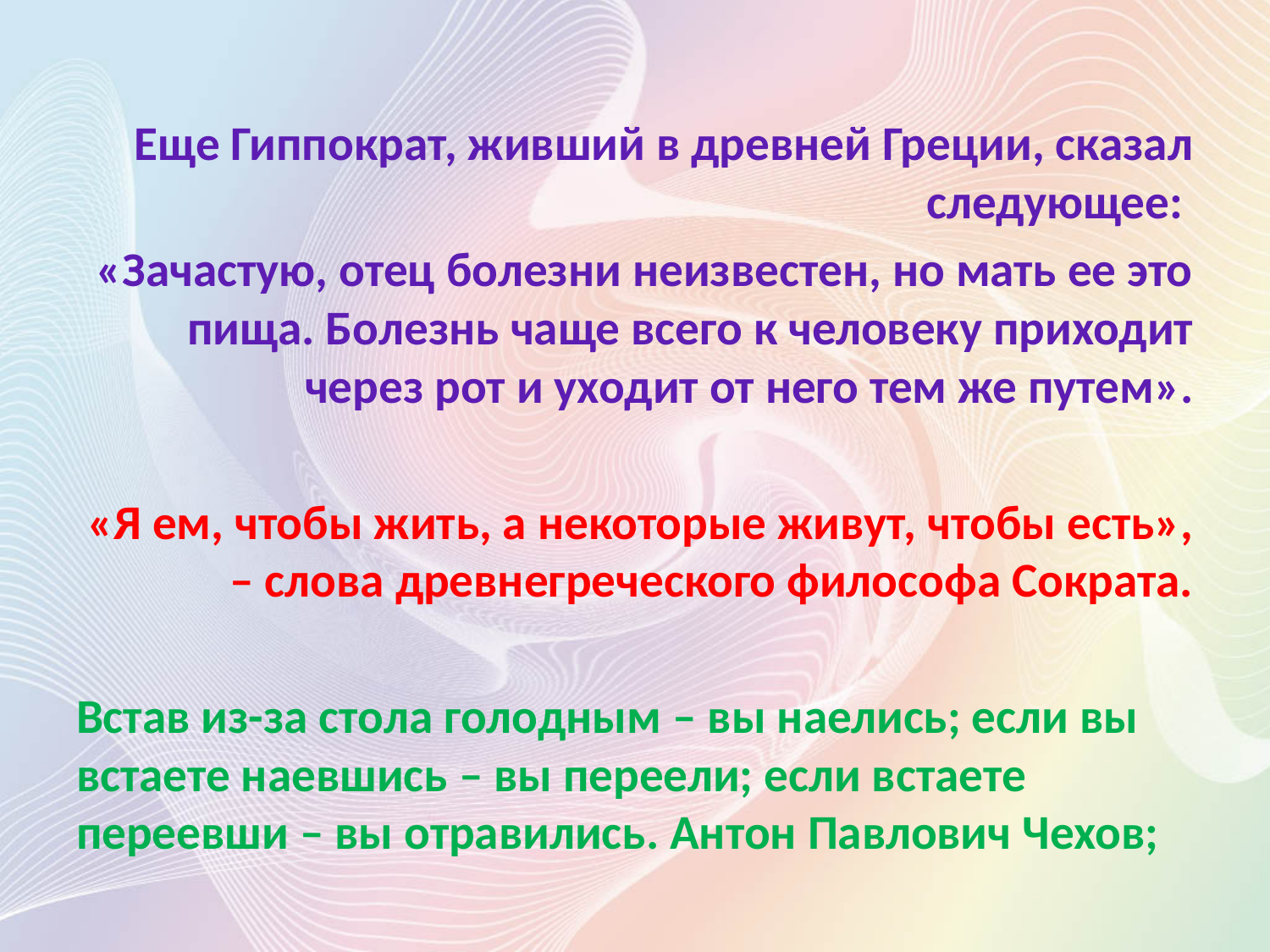

Еще Гиппократ, живший в древней Греции, сказал следующее:
«Зачастую, отец болезни неизвестен, но мать ее это пища. Болезнь чаще всего к человеку приходит через рот и уходит от него тем же путем».

 «Я ем, чтобы жить, а некоторые живут, чтобы есть», – слова древнегреческого философа Сократа.

Встав из-за стола голодным – вы наелись; если вы встаете наевшись – вы переели; если встаете переевши – вы отравились. Антон Павлович Чехов;